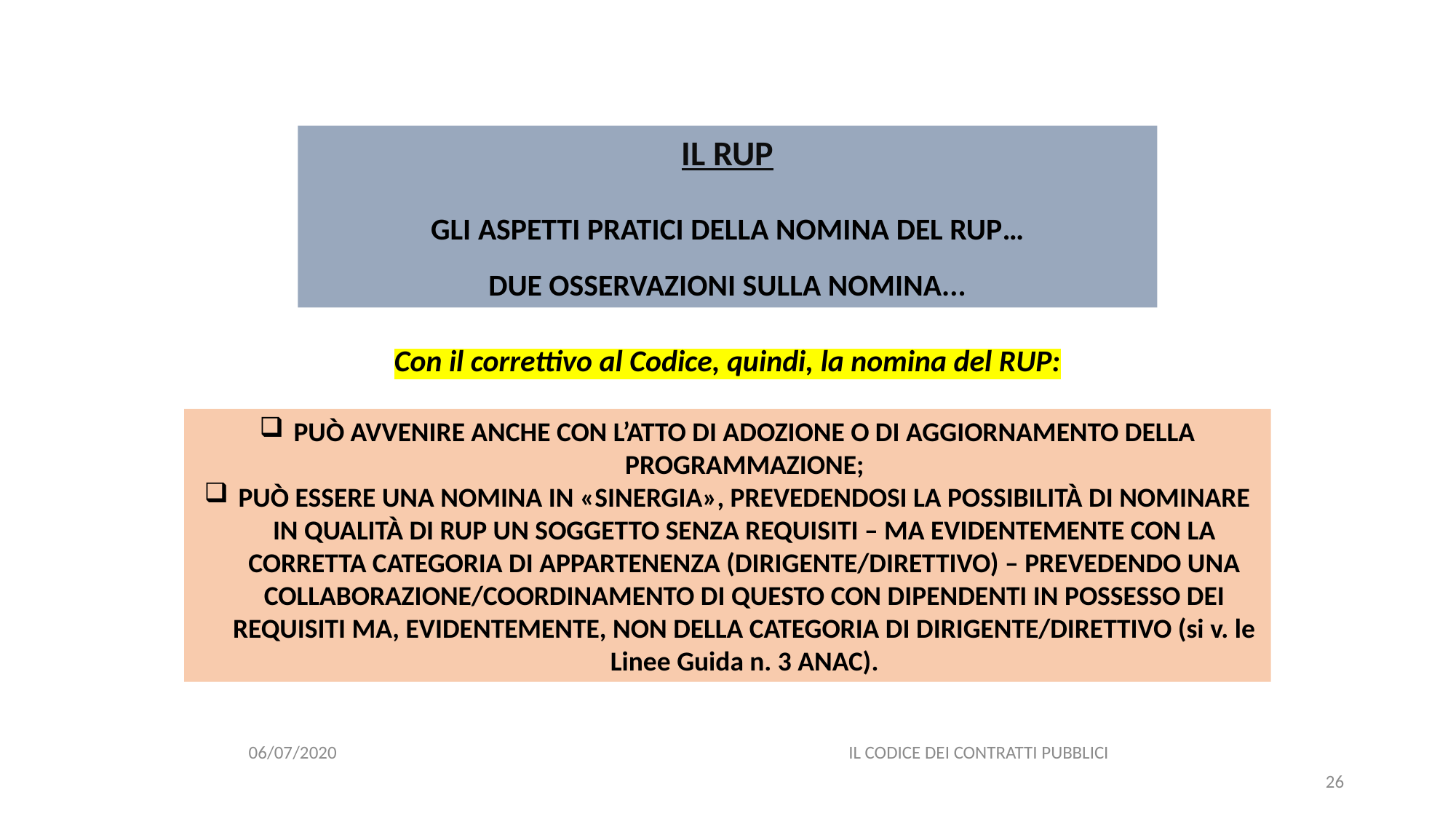

#
IL RUP

GLI ASPETTI PRATICI DELLA NOMINA DEL RUP…

DUE OSSERVAZIONI SULLA NOMINA...
Con il correttivo al Codice, quindi, la nomina del RUP:

PUÒ AVVENIRE ANCHE CON L’ATTO DI ADOZIONE O DI AGGIORNAMENTO DELLA PROGRAMMAZIONE;
PUÒ ESSERE UNA NOMINA IN «SINERGIA», PREVEDENDOSI LA POSSIBILITÀ DI NOMINARE IN QUALITÀ DI RUP UN SOGGETTO SENZA REQUISITI – MA EVIDENTEMENTE CON LA CORRETTA CATEGORIA DI APPARTENENZA (DIRIGENTE/DIRETTIVO) – PREVEDENDO UNA COLLABORAZIONE/COORDINAMENTO DI QUESTO CON DIPENDENTI IN POSSESSO DEI REQUISITI MA, EVIDENTEMENTE, NON DELLA CATEGORIA DI DIRIGENTE/DIRETTIVO (si v. le Linee Guida n. 3 ANAC).

06/07/2020
IL CODICE DEI CONTRATTI PUBBLICI
26